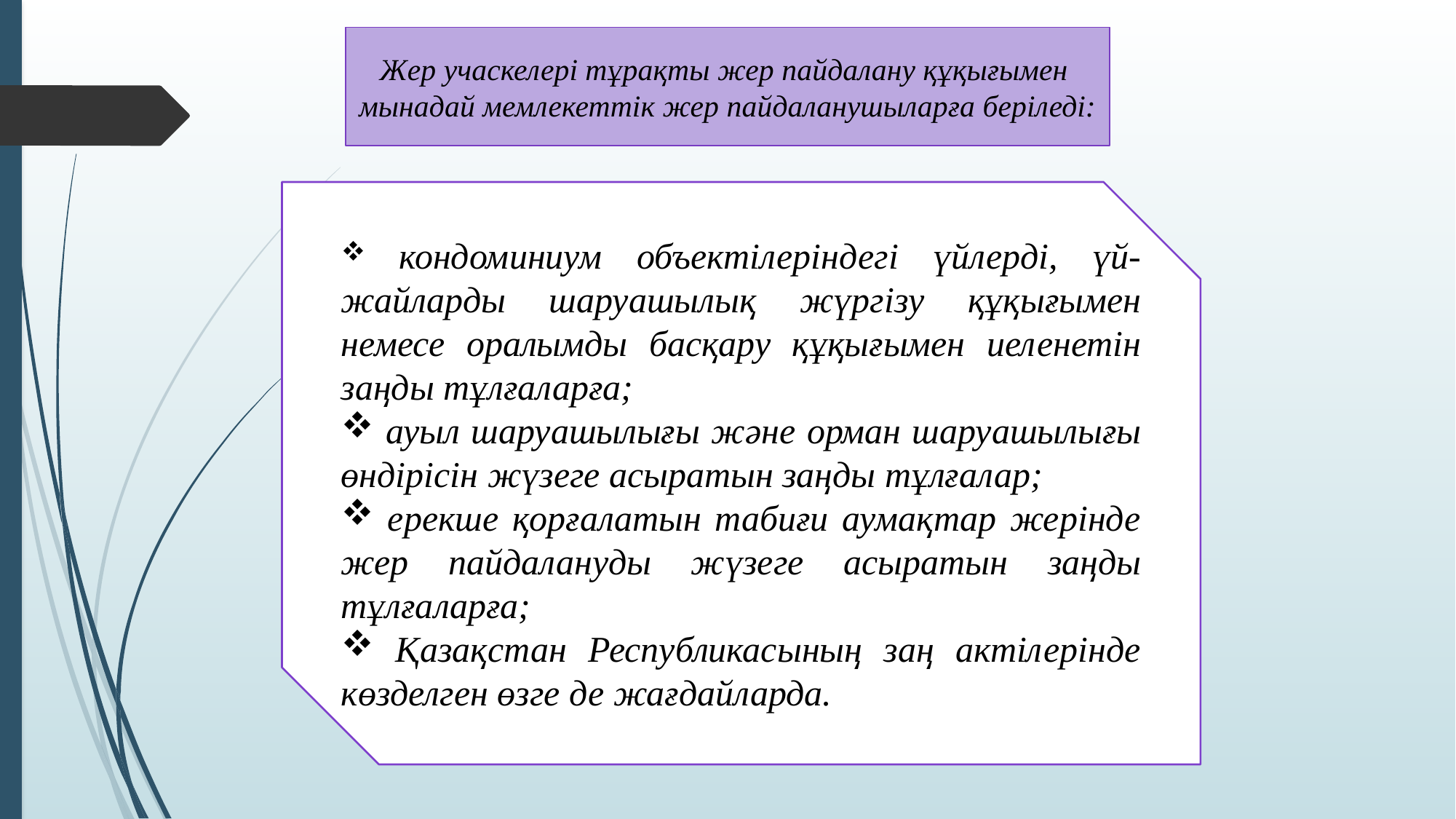

Жер учаскелері тұрақты жер пайдалану құқығымен  мынадай мемлекеттік жер пайдаланушыларға беріледі:
 кондоминиум объектілеріндегі үйлерді, үй-жайларды шаруашылық жүргізу құқығымен немесе оралымды басқару құқығымен иеленетін заңды тұлғаларға;
 ауыл шаруашылығы және орман шаруашылығы өндірісін жүзеге асыратын заңды тұлғалар;
 ерекше қорғалатын табиғи аумақтар жерінде жер пайдалануды жүзеге асыратын заңды тұлғаларға;
 Қазақстан Республикасының заң актілерінде көзделген өзге де жағдайларда.